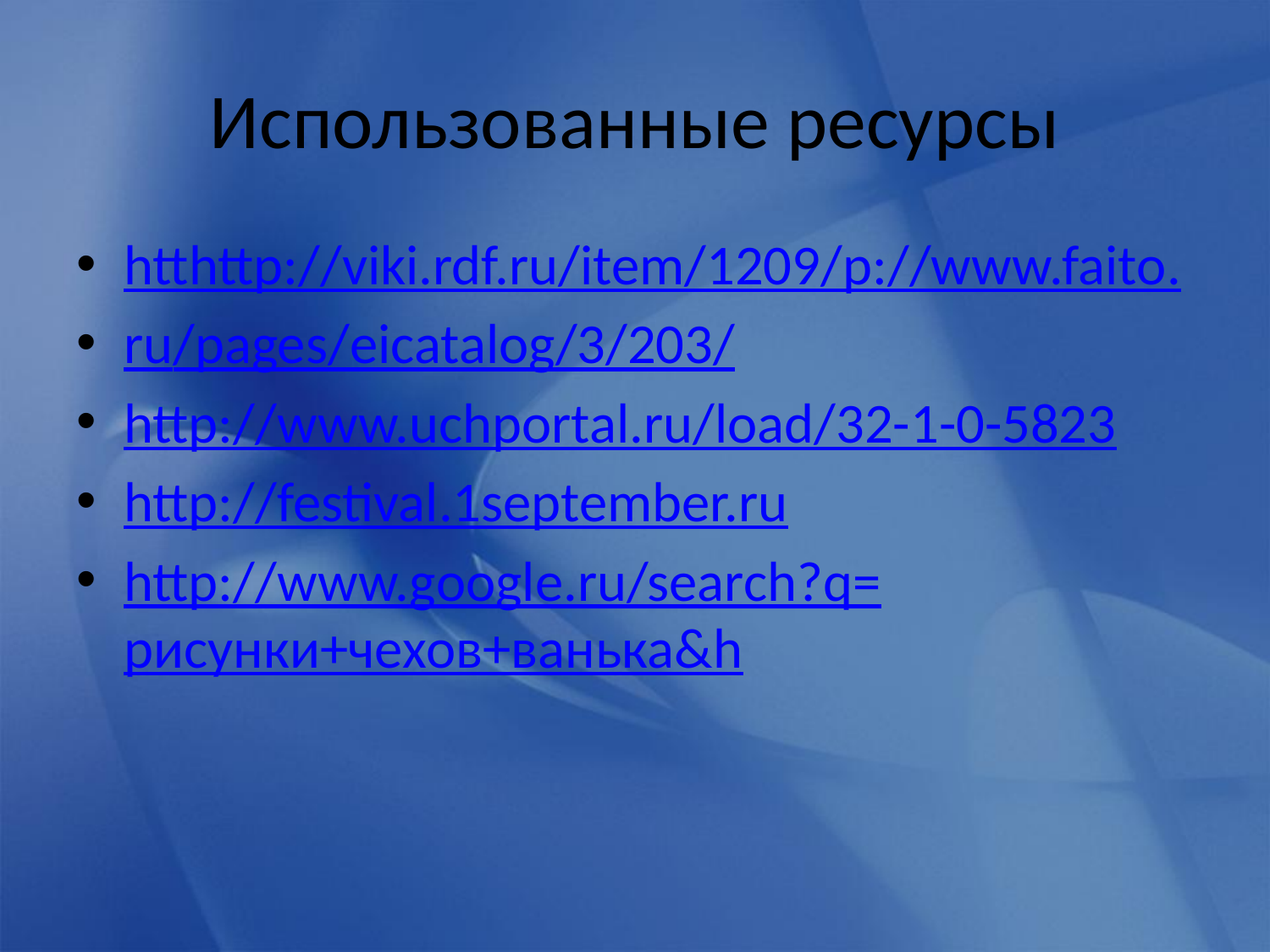

# Использованные ресурсы
htthttp://viki.rdf.ru/item/1209/p://www.faito.
ru/pages/eicatalog/3/203/
http://www.uchportal.ru/load/32-1-0-5823
http://festival.1september.ru
http://www.google.ru/search?q=рисунки+чехов+ванька&h